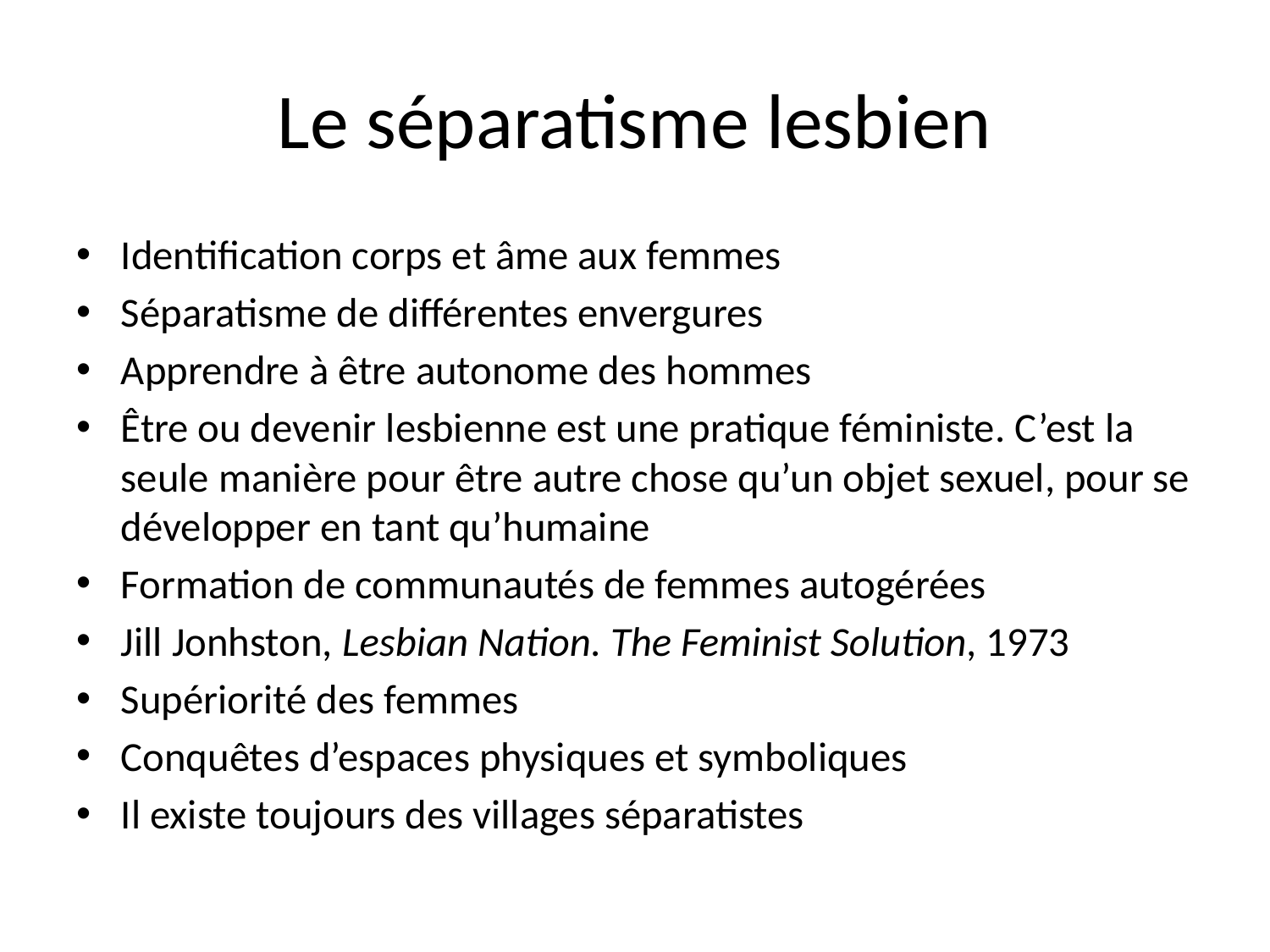

# Le séparatisme lesbien
Identification corps et âme aux femmes
Séparatisme de différentes envergures
Apprendre à être autonome des hommes
Être ou devenir lesbienne est une pratique féministe. C’est la seule manière pour être autre chose qu’un objet sexuel, pour se développer en tant qu’humaine
Formation de communautés de femmes autogérées
Jill Jonhston, Lesbian Nation. The Feminist Solution, 1973
Supériorité des femmes
Conquêtes d’espaces physiques et symboliques
Il existe toujours des villages séparatistes